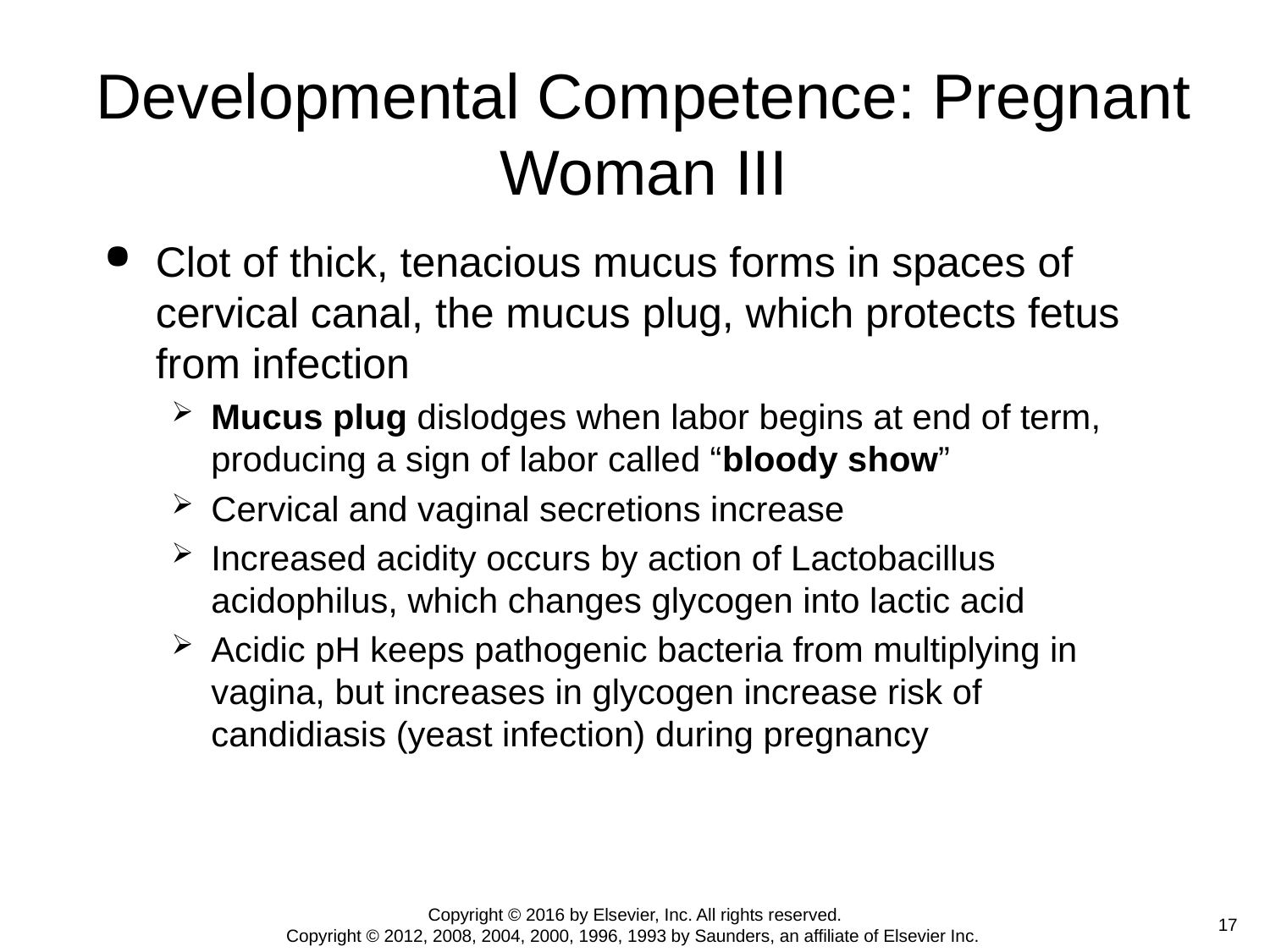

# Developmental Competence: Pregnant Woman III
Clot of thick, tenacious mucus forms in spaces of cervical canal, the mucus plug, which protects fetus from infection
Mucus plug dislodges when labor begins at end of term, producing a sign of labor called “bloody show”
Cervical and vaginal secretions increase
Increased acidity occurs by action of Lactobacillus acidophilus, which changes glycogen into lactic acid
Acidic pH keeps pathogenic bacteria from multiplying in vagina, but increases in glycogen increase risk of candidiasis (yeast infection) during pregnancy
Copyright © 2016 by Elsevier, Inc. All rights reserved.
Copyright © 2012, 2008, 2004, 2000, 1996, 1993 by Saunders, an affiliate of Elsevier Inc.
 17